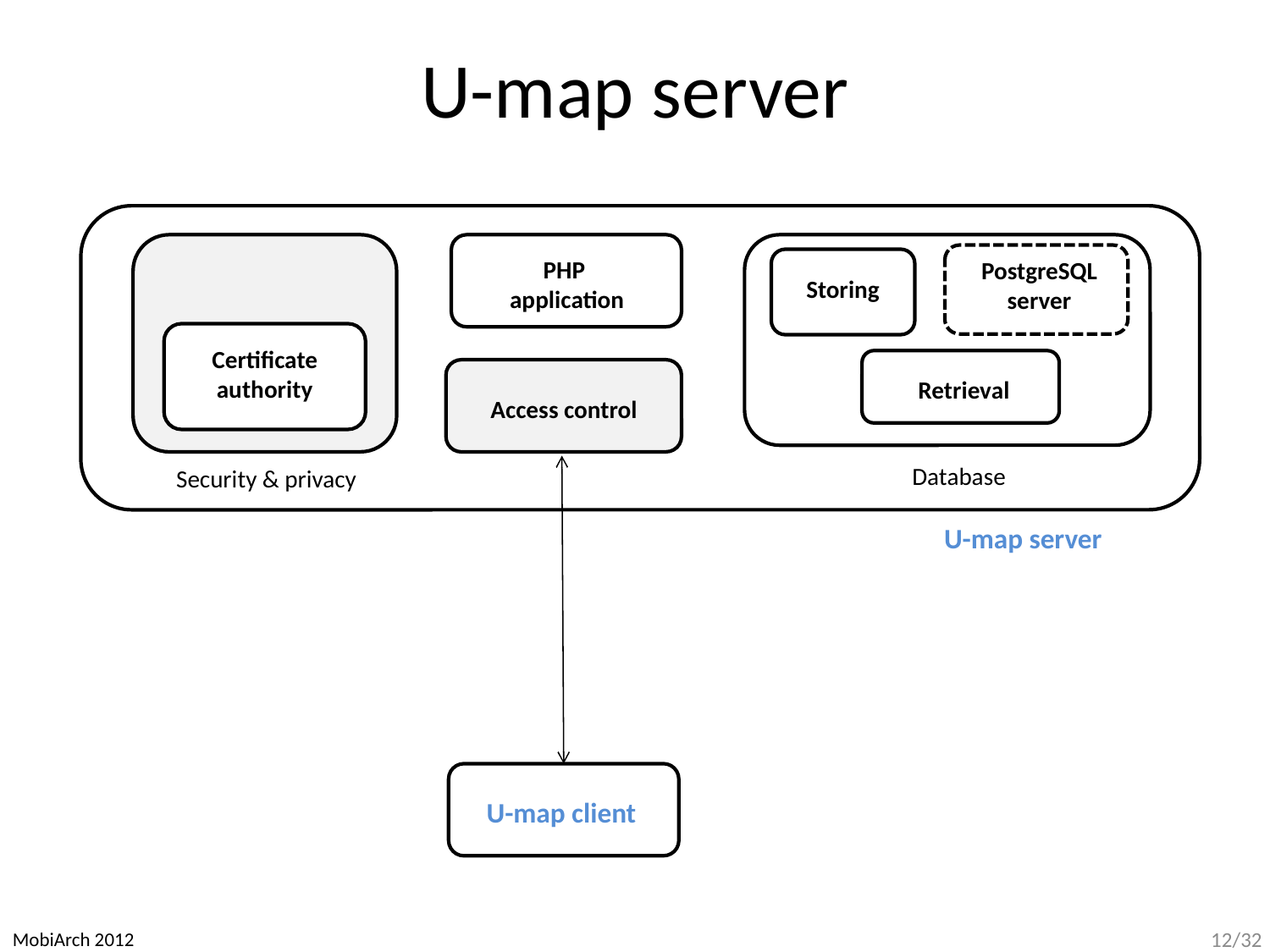

# U-map server

PHP
application

PostgreSQL
server
Storing

Certificate authority

Retrieval
Access control
Database
Security & privacy
U-map server

U-map client
MobiArch 2012
12/32